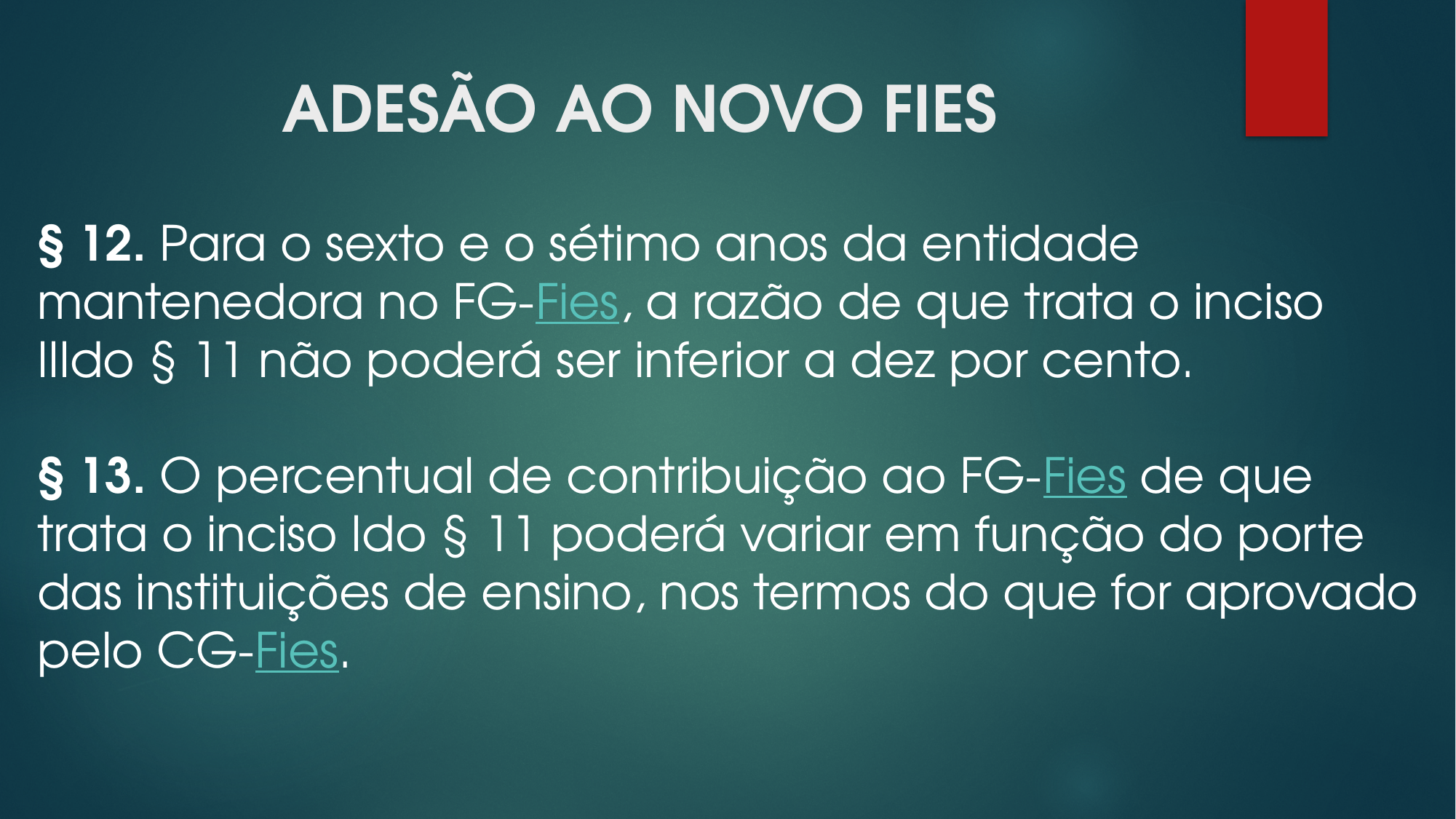

# ADESÃO AO NOVO FIES
§ 12. Para o sexto e o sétimo anos da entidade mantenedora no FG-Fies, a razão de que trata o inciso IIIdo § 11 não poderá ser inferior a dez por cento.

§ 13. O percentual de contribuição ao FG-Fies de que trata o inciso Ido § 11 poderá variar em função do porte das instituições de ensino, nos termos do que for aprovado pelo CG-Fies.